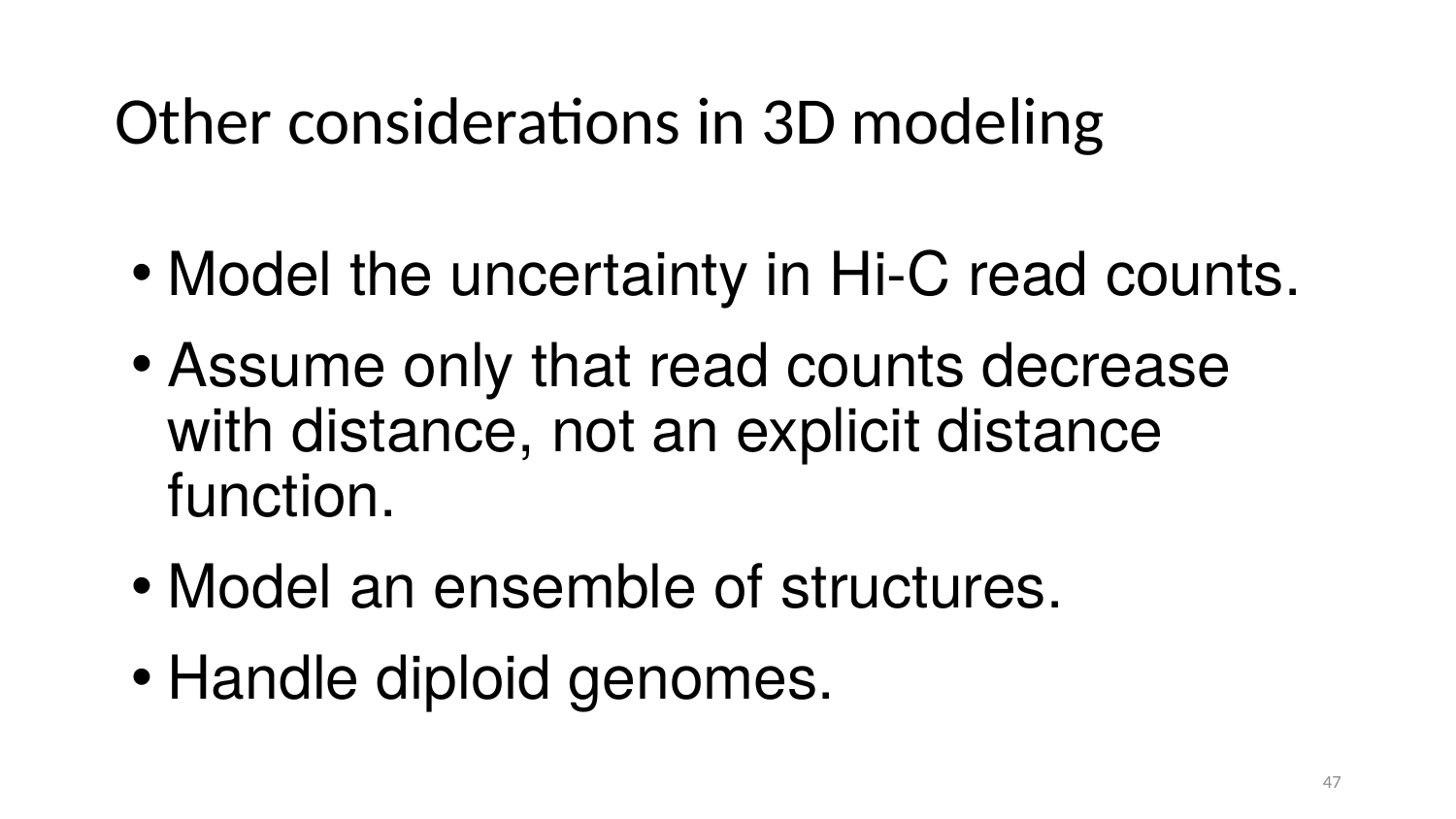

# Other considerations in 3D modeling
Model the uncertainty in Hi-C read counts.
Assume only that read counts decrease with distance, not an explicit distance function.
Model an ensemble of structures.
Handle diploid genomes.
47